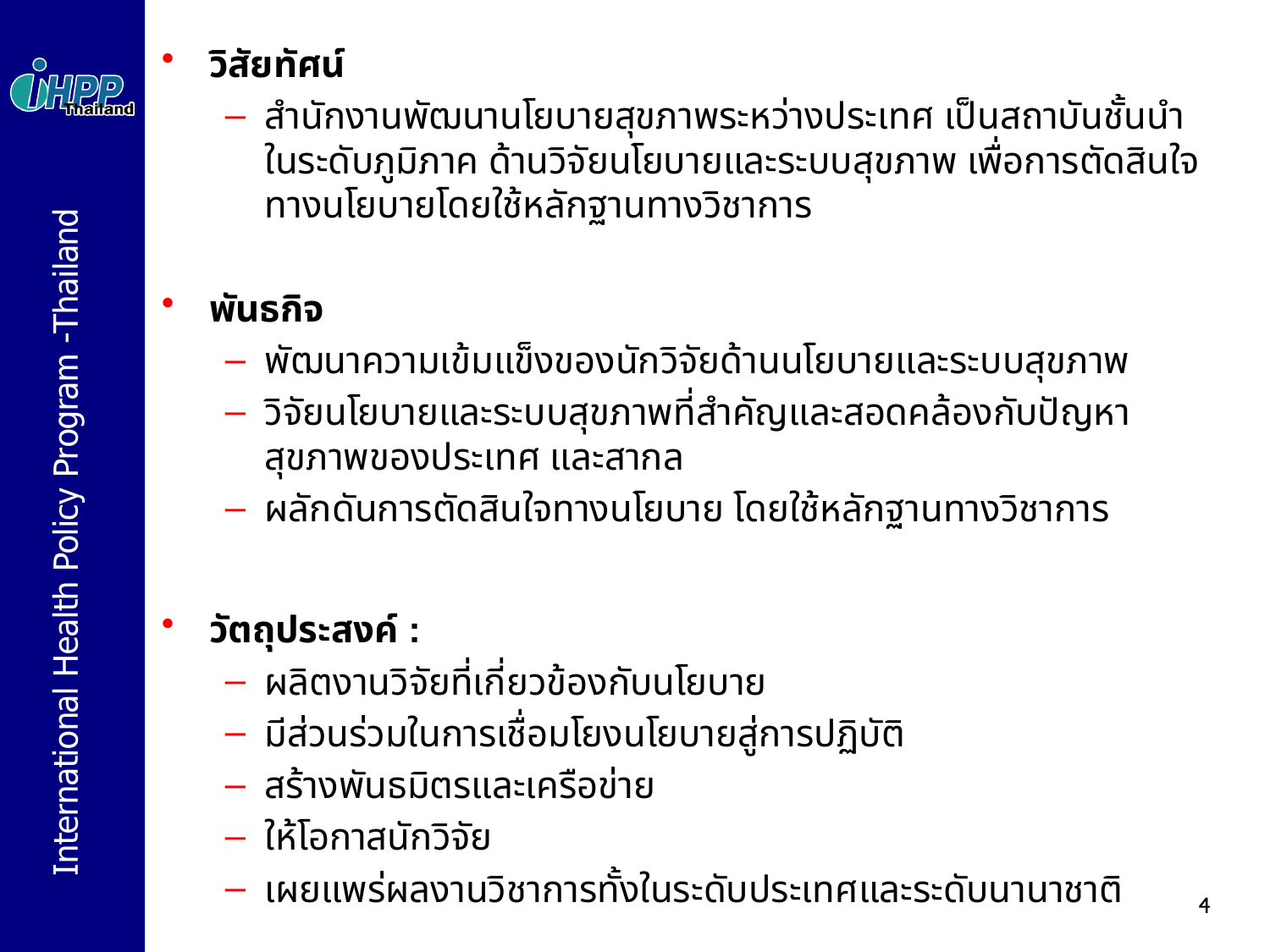

วิสัยทัศน์
สำนักงานพัฒนานโยบายสุขภาพระหว่างประเทศ เป็นสถาบันชั้นนำในระดับภูมิภาค ด้านวิจัยนโยบายและระบบสุขภาพ เพื่อการตัดสินใจทางนโยบายโดยใช้หลักฐานทางวิชาการ

พันธกิจ
พัฒนาความเข้มแข็งของนักวิจัยด้านนโยบายและระบบสุขภาพ
วิจัยนโยบายและระบบสุขภาพที่สำคัญและสอดคล้องกับปัญหาสุขภาพของประเทศ และสากล
ผลักดันการตัดสินใจทางนโยบาย โดยใช้หลักฐานทางวิชาการ

วัตถุประสงค์ :
ผลิตงานวิจัยที่เกี่ยวข้องกับนโยบาย
มีส่วนร่วมในการเชื่อมโยงนโยบายสู่การปฏิบัติ
สร้างพันธมิตรและเครือข่าย
ให้โอกาสนักวิจัย
เผยแพร่ผลงานวิชาการทั้งในระดับประเทศและระดับนานาชาติ

4